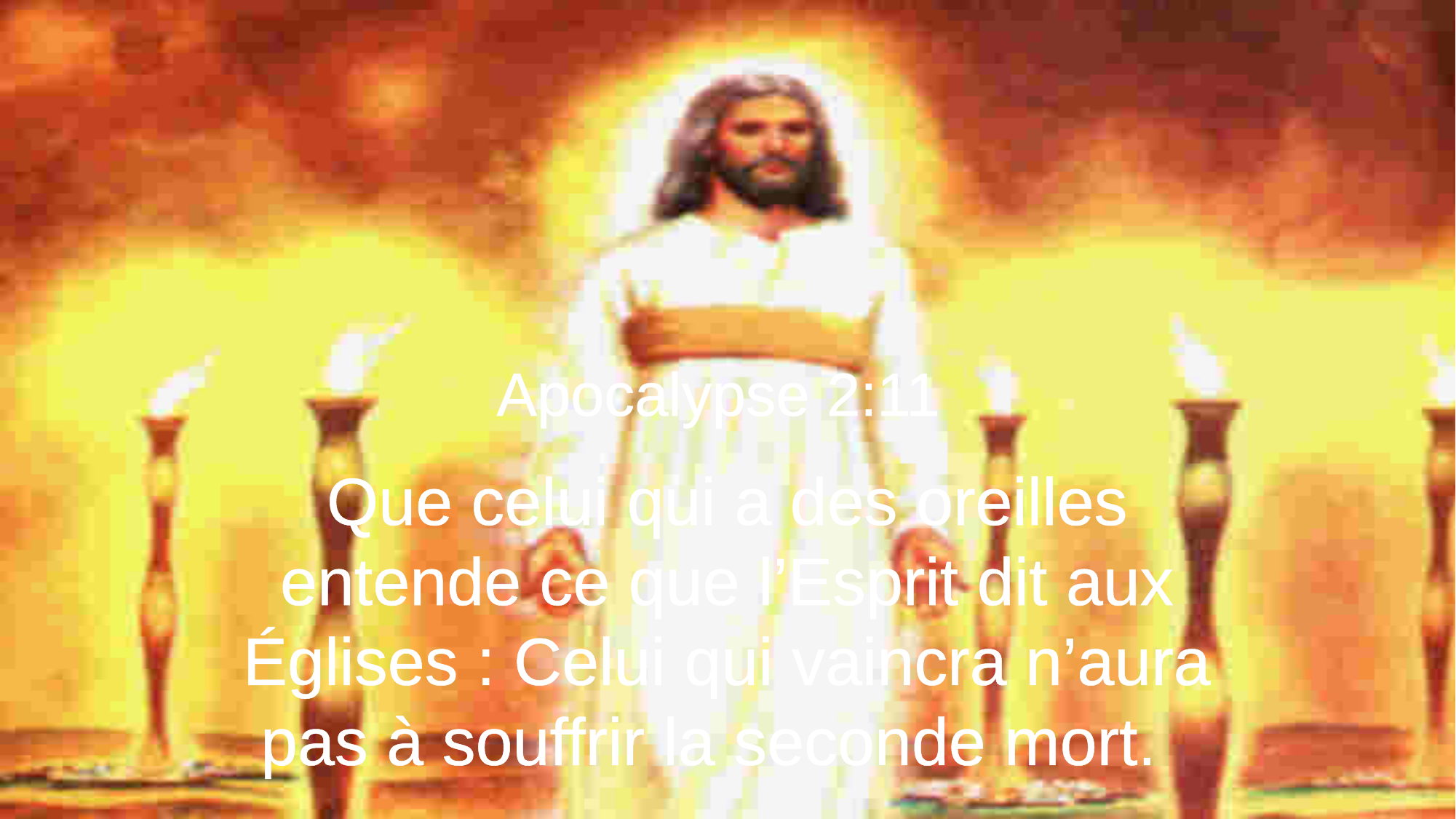

Apocalypse 2:11
Que celui qui a des oreilles entende ce que l’Esprit dit aux Églises : Celui qui vaincra n’aura pas à souffrir la seconde mort.